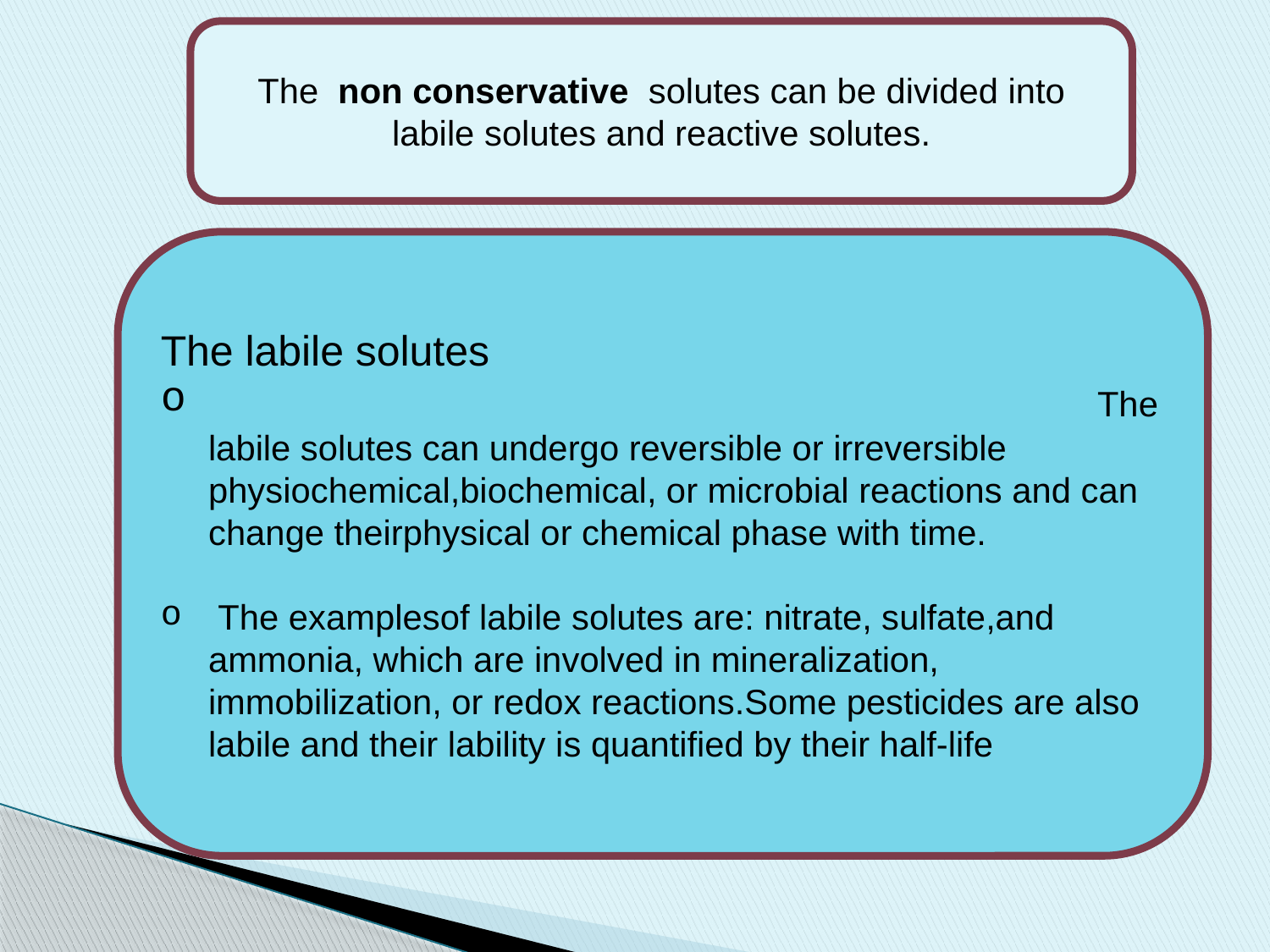

The  non conservative  solutes can be divided into
labile solutes and reactive solutes.
The labile solutes
                                                                        	The labile solutes can undergo reversible or irreversible physiochemical,biochemical, or microbial reactions and can change theirphysical or chemical phase with time.

 The examplesof labile solutes are: nitrate, sulfate,and ammonia, which are involved in mineralization, immobilization, or redox reactions.Some pesticides are also labile and their lability is quantified by their half-life